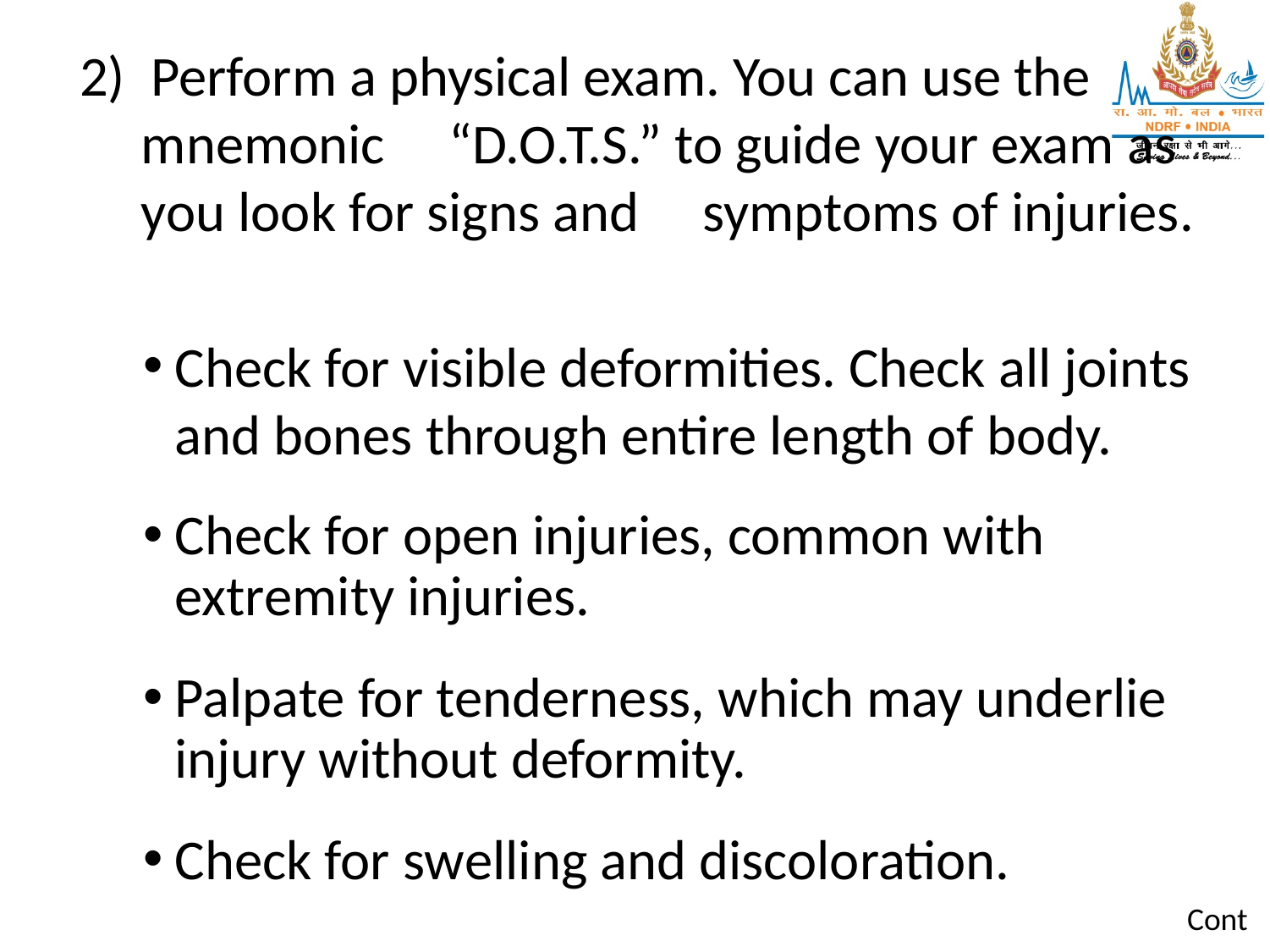

2)  Perform a physical exam. You can use the mnemonic     “D.O.T.S.” to guide your exam as you look for signs and     symptoms of injuries.

Check for visible deformities. Check all joints and bones through entire length of body.
Check for open injuries, common with extremity injuries.
Palpate for tenderness, which may underlie injury without deformity.
Check for swelling and discoloration.

Cont…